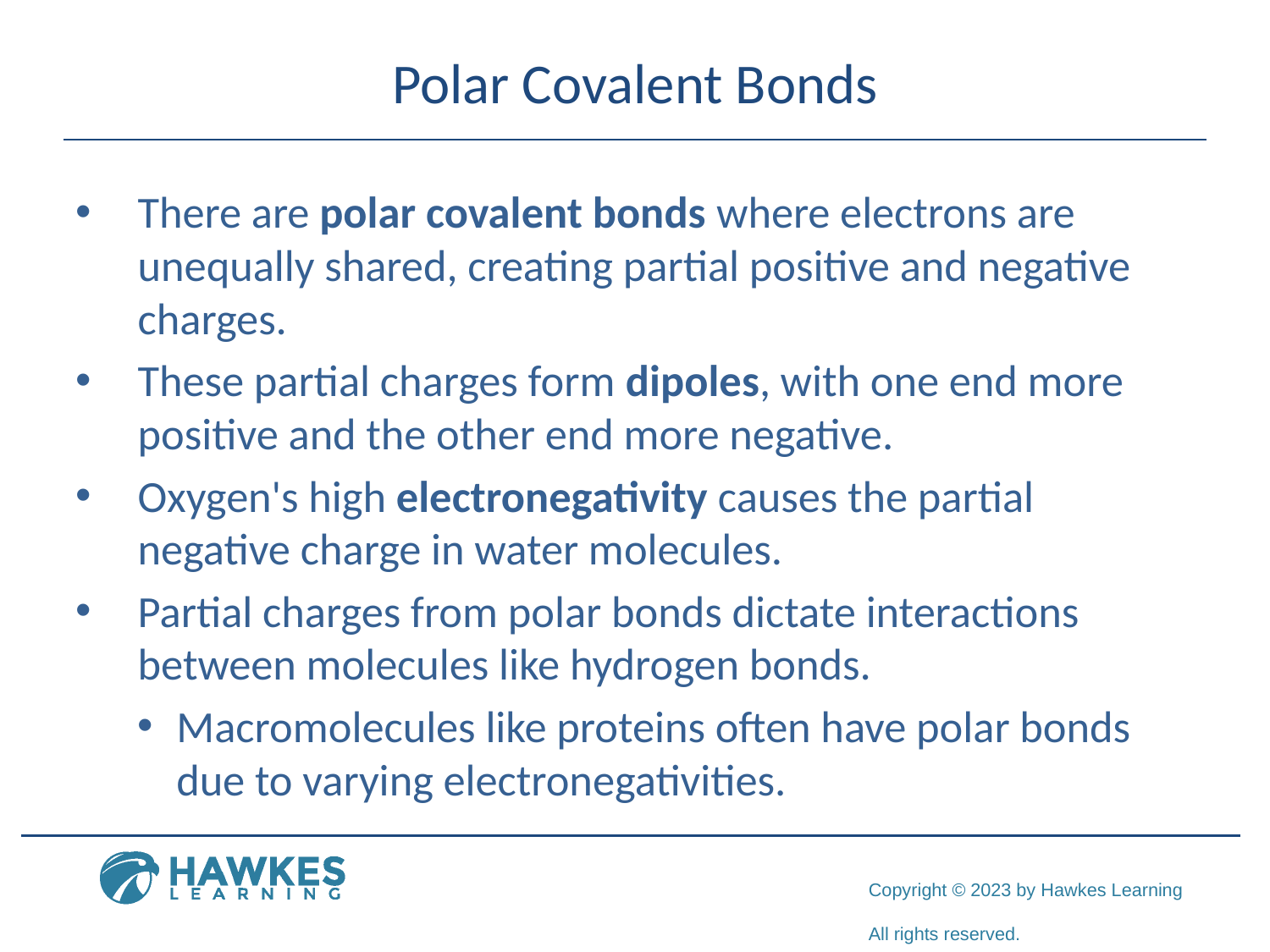

# Polar Covalent Bonds
There are polar covalent bonds where electrons are unequally shared, creating partial positive and negative charges.
These partial charges form dipoles, with one end more positive and the other end more negative.
Oxygen's high electronegativity causes the partial negative charge in water molecules.
Partial charges from polar bonds dictate interactions between molecules like hydrogen bonds.
Macromolecules like proteins often have polar bonds due to varying electronegativities.